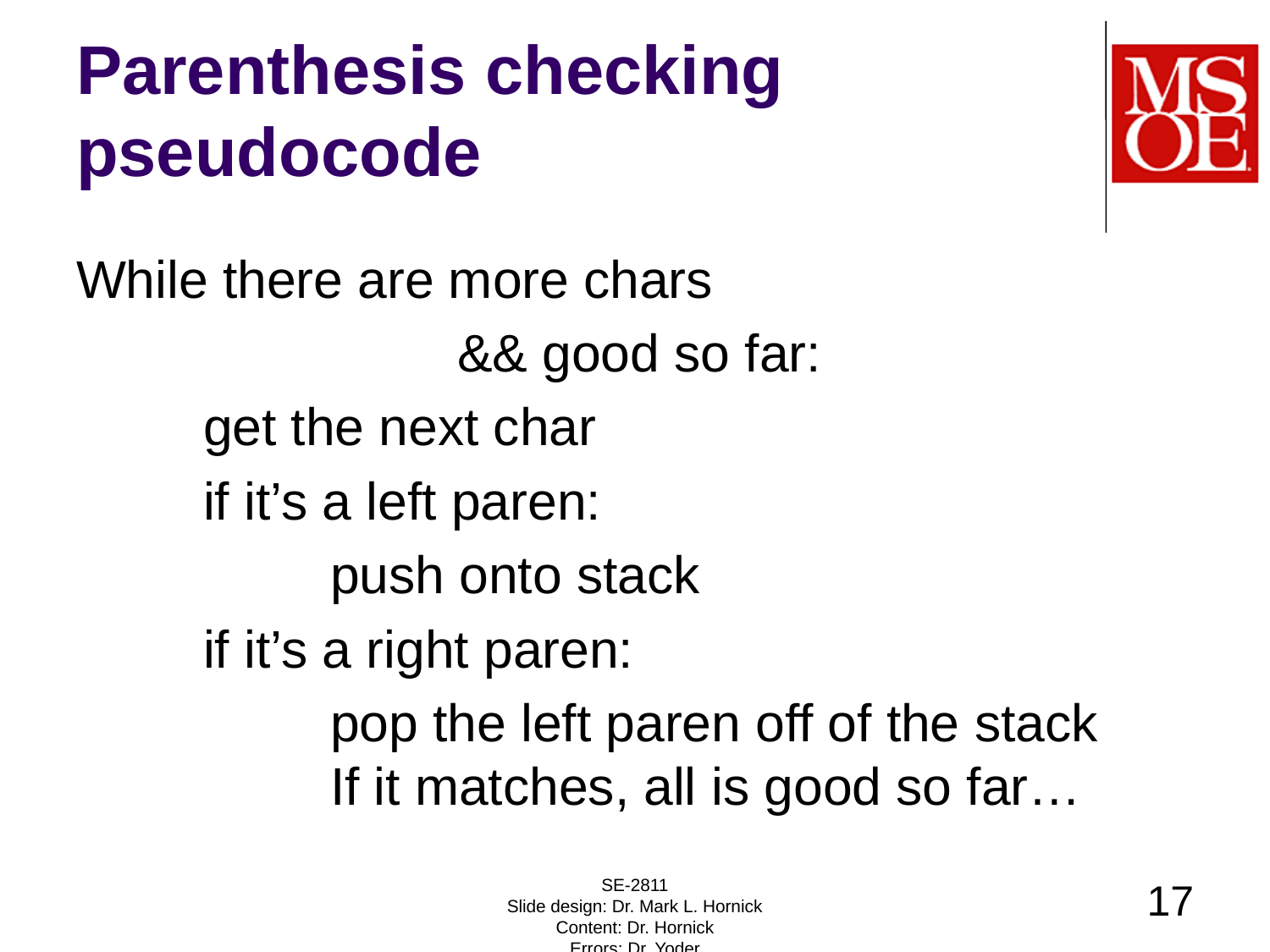

# Parenthesis checking pseudocode
While there are more chars
			&& good so far:
	get the next char
	if it’s a left paren:
		push onto stack
	if it’s a right paren:
		pop the left paren off of the stack
		If it matches, all is good so far…
SE-2811
Slide design: Dr. Mark L. Hornick
Content: Dr. Hornick
Errors: Dr. Yoder
17